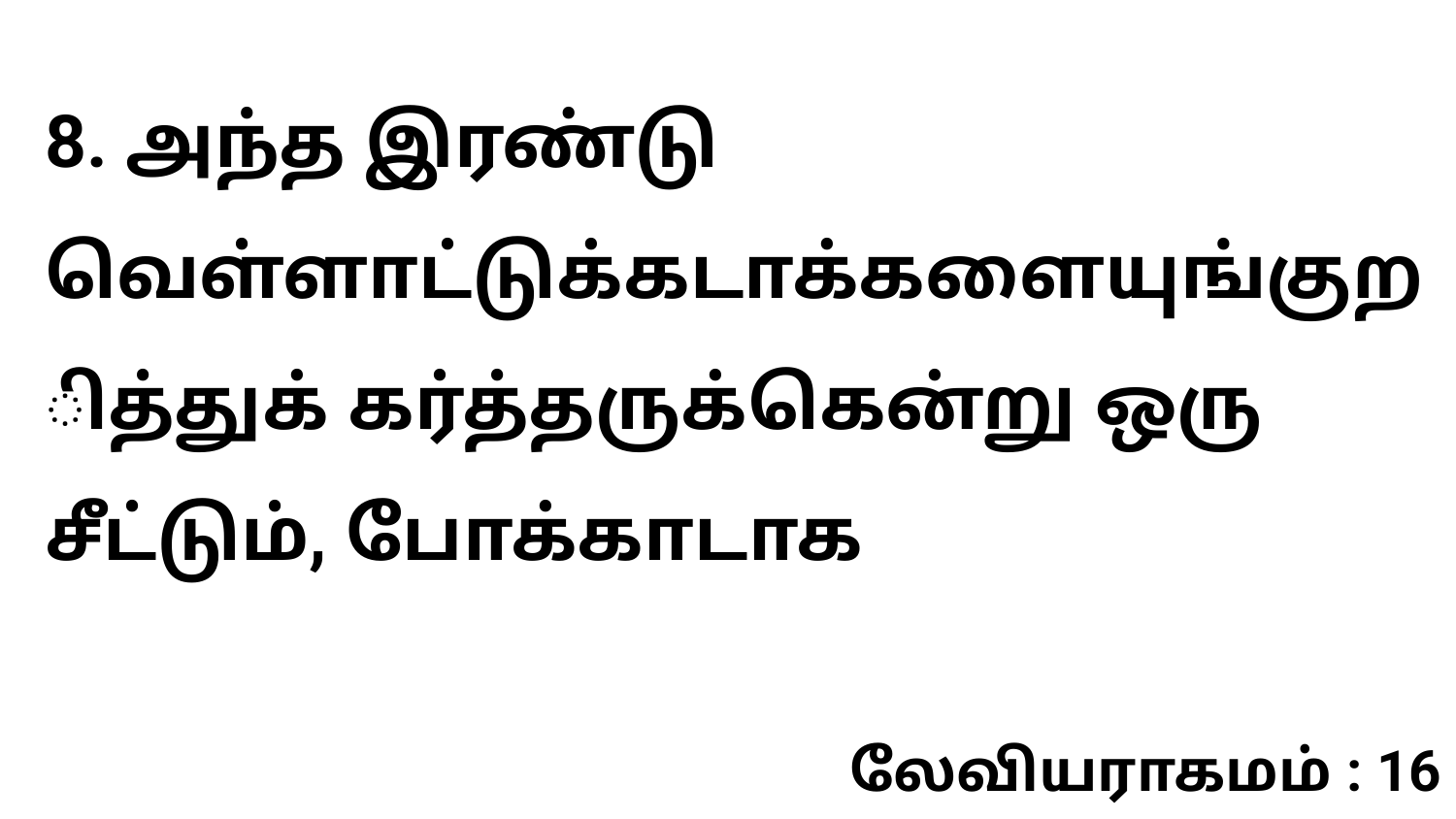

8. அந்த இரண்டு வெள்ளாட்டுக்கடாக்களையுங்குறித்துக் கர்த்தருக்கென்று ஒரு சீட்டும், போக்காடாக
லேவியராகமம் : 16